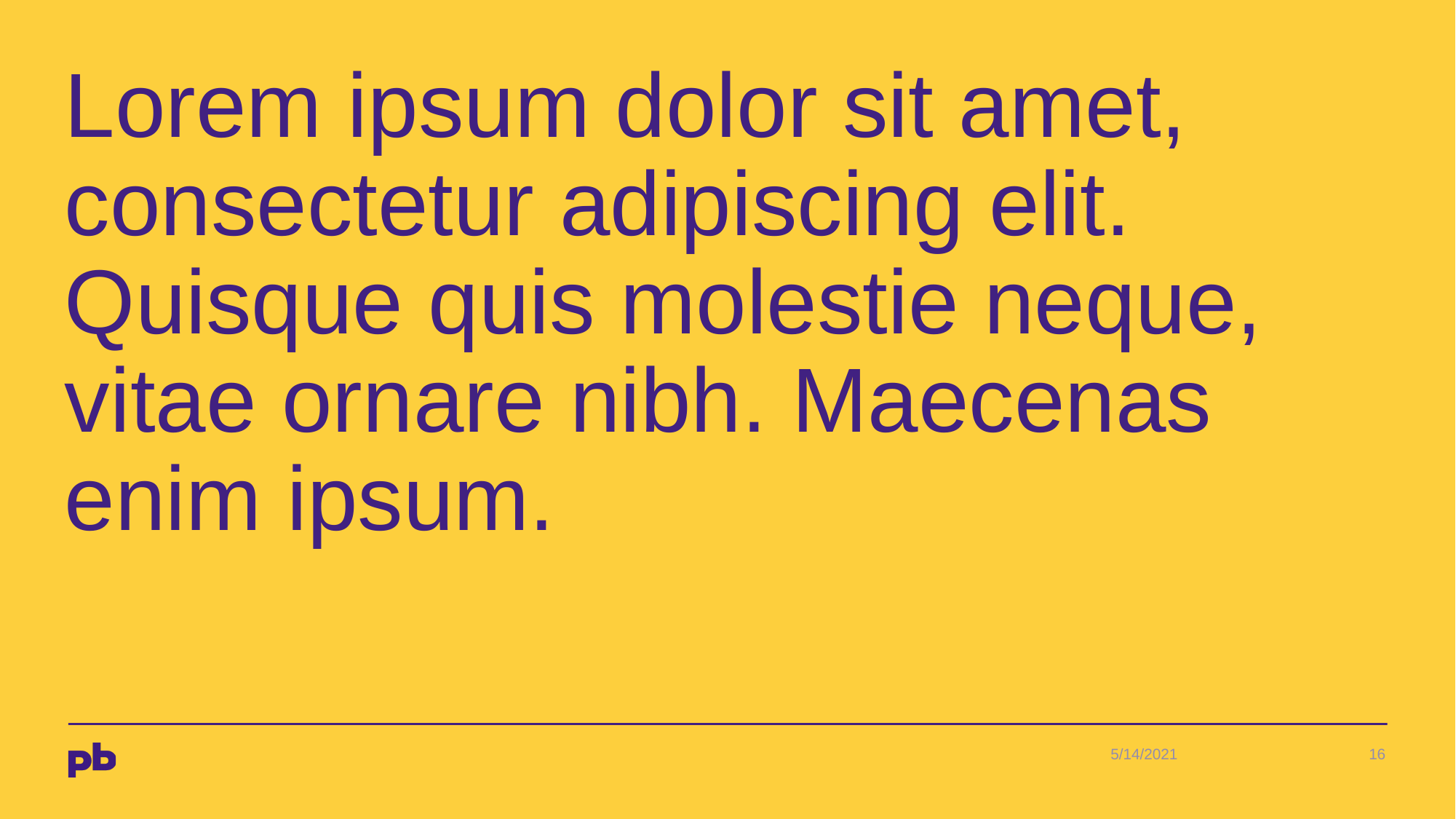

# Lorem ipsum dolor sit amet, consectetur adipiscing elit. Quisque quis molestie neque, vitae ornare nibh. Maecenas enim ipsum.

5/14/2021
16